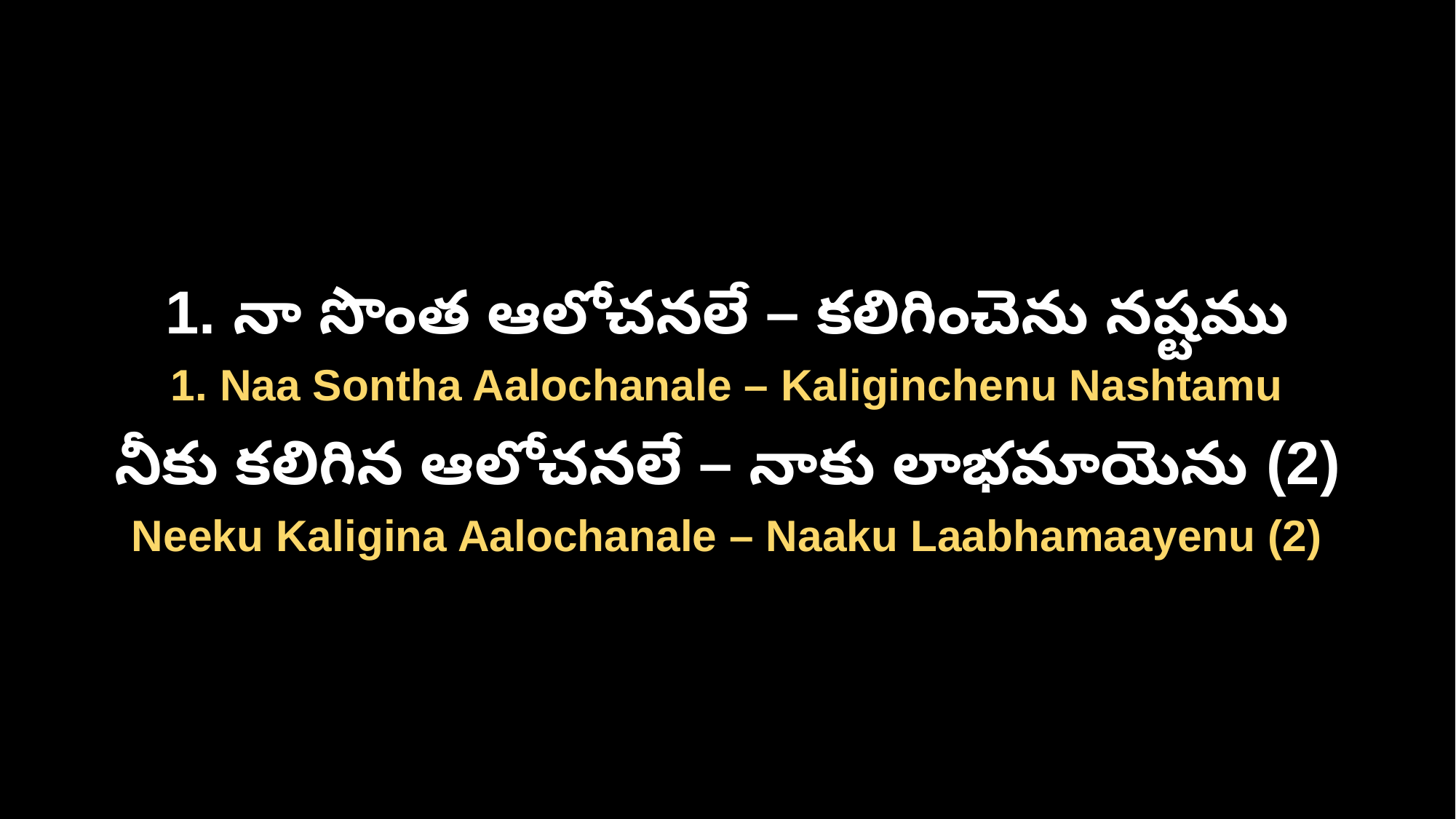

1. నా సొంత ఆలోచనలే – కలిగించెను నష్టము
1. Naa Sontha Aalochanale – Kaliginchenu Nashtamu
నీకు కలిగిన ఆలోచనలే – నాకు లాభమాయెను (2)
Neeku Kaligina Aalochanale – Naaku Laabhamaayenu (2)